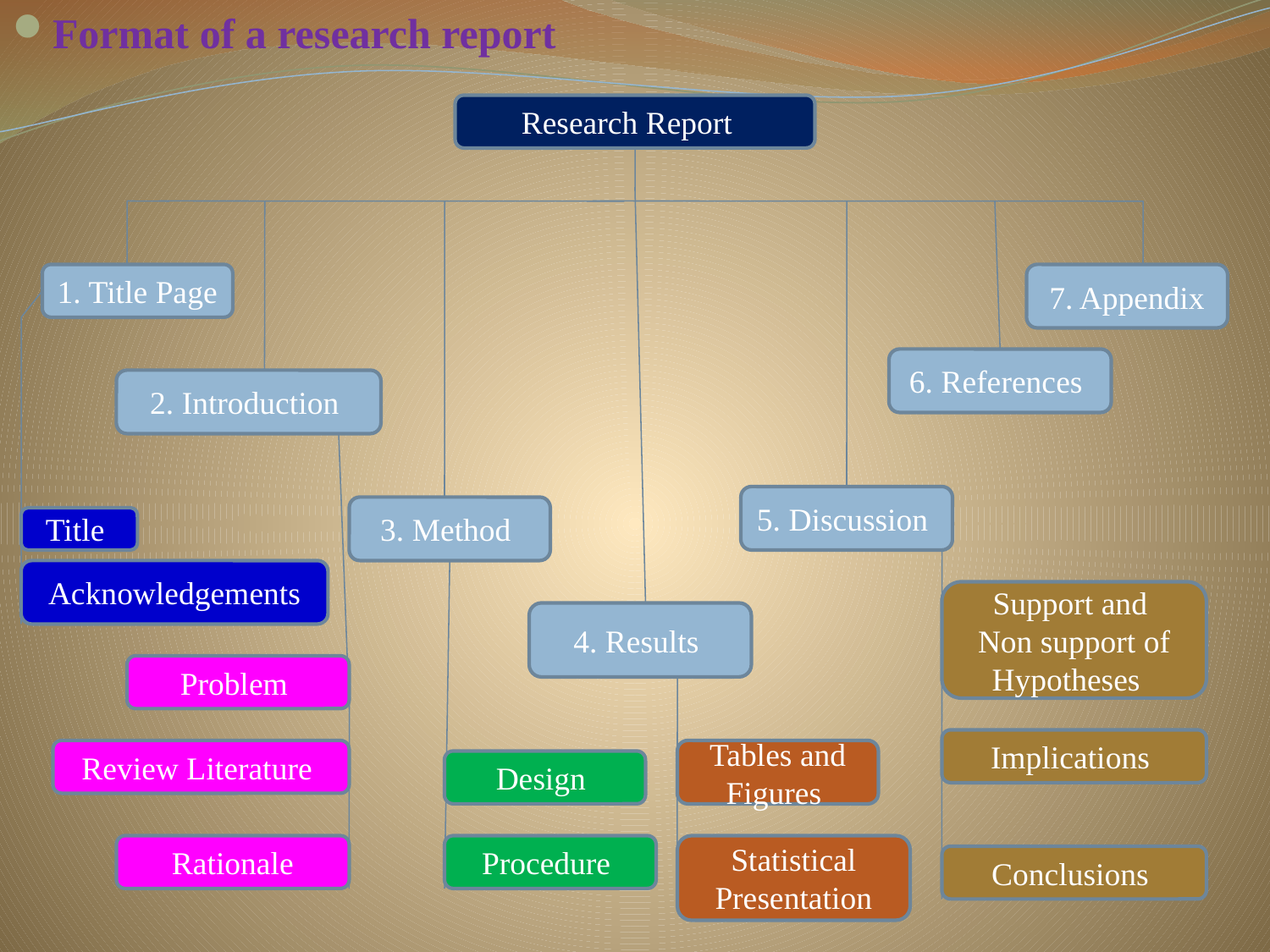

Format of a research report

Research Report
1. Title Page
7. Appendix
6. References
2. Introduction
5. Discussion
3. Method
Title
Acknowledgements
Support and
Non support of Hypotheses
4. Results
Problem
Implications
Review Literature
Tables and Figures
Design
Rationale
Procedure
Statistical Presentation
Conclusions